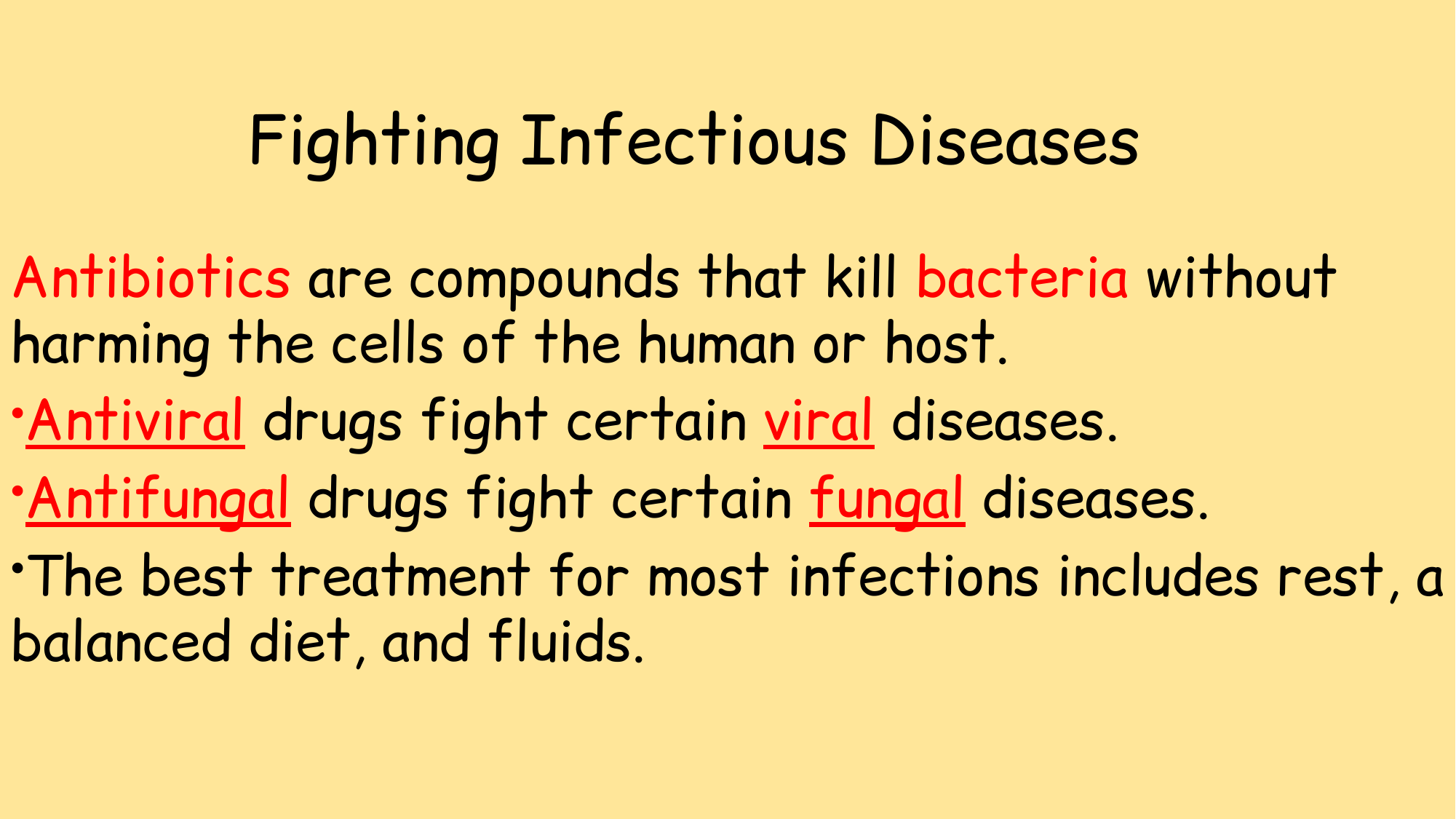

Fighting Infectious Diseases
Antibiotics are compounds that kill bacteria without  harming the cells of the human or host.
Antiviral drugs fight certain viral diseases.
Antifungal drugs fight certain fungal diseases.
The best treatment for most infections includes rest, a balanced diet, and fluids.